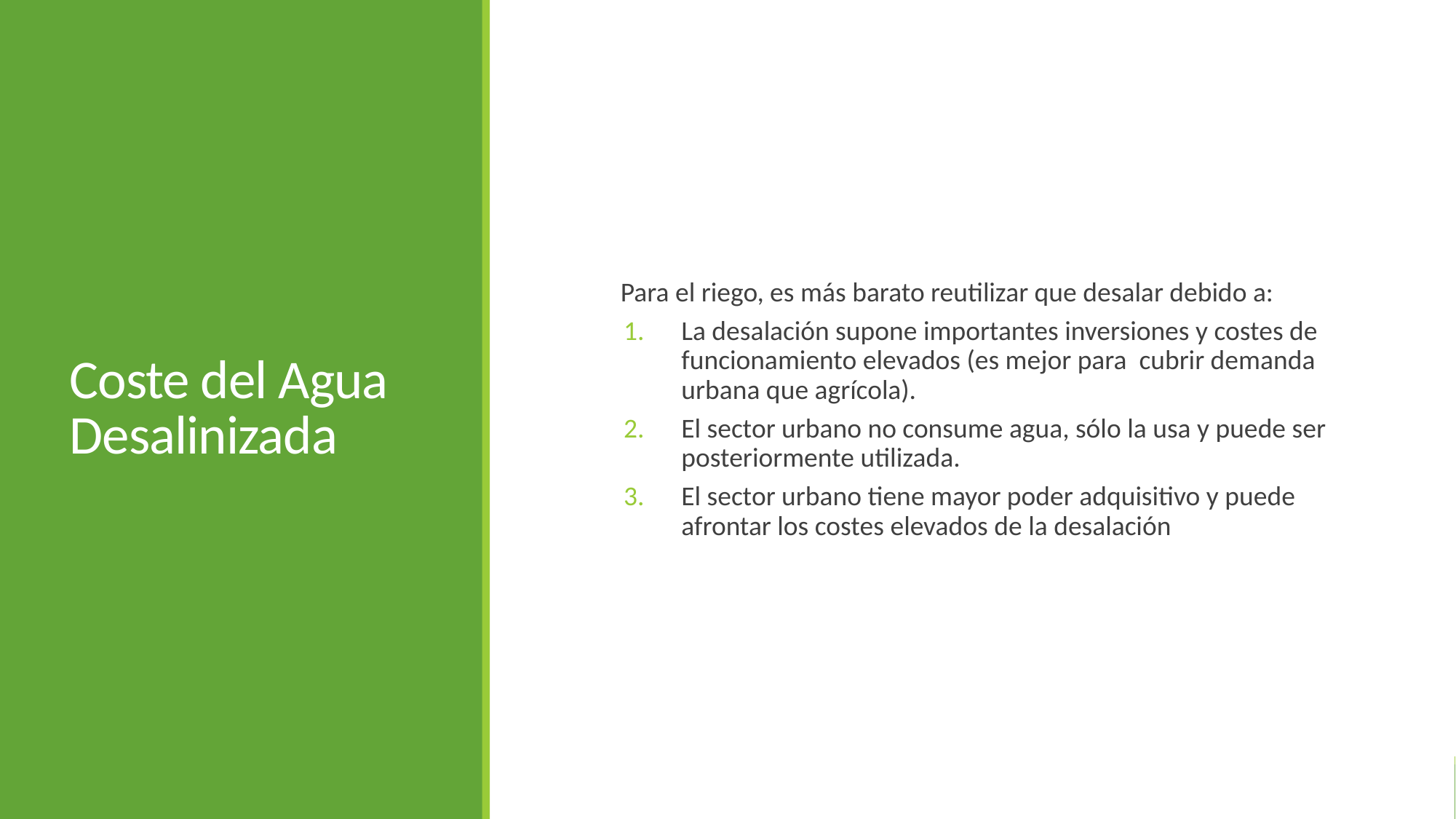

Coste del Agua Desalinizada
Para el riego, es más barato reutilizar que desalar debido a:
La desalación supone importantes inversiones y costes de funcionamiento elevados (es mejor para  cubrir demanda urbana que agrícola).
El sector urbano no consume agua, sólo la usa y puede ser posteriormente utilizada.
El sector urbano tiene mayor poder adquisitivo y puede afrontar los costes elevados de la desalación